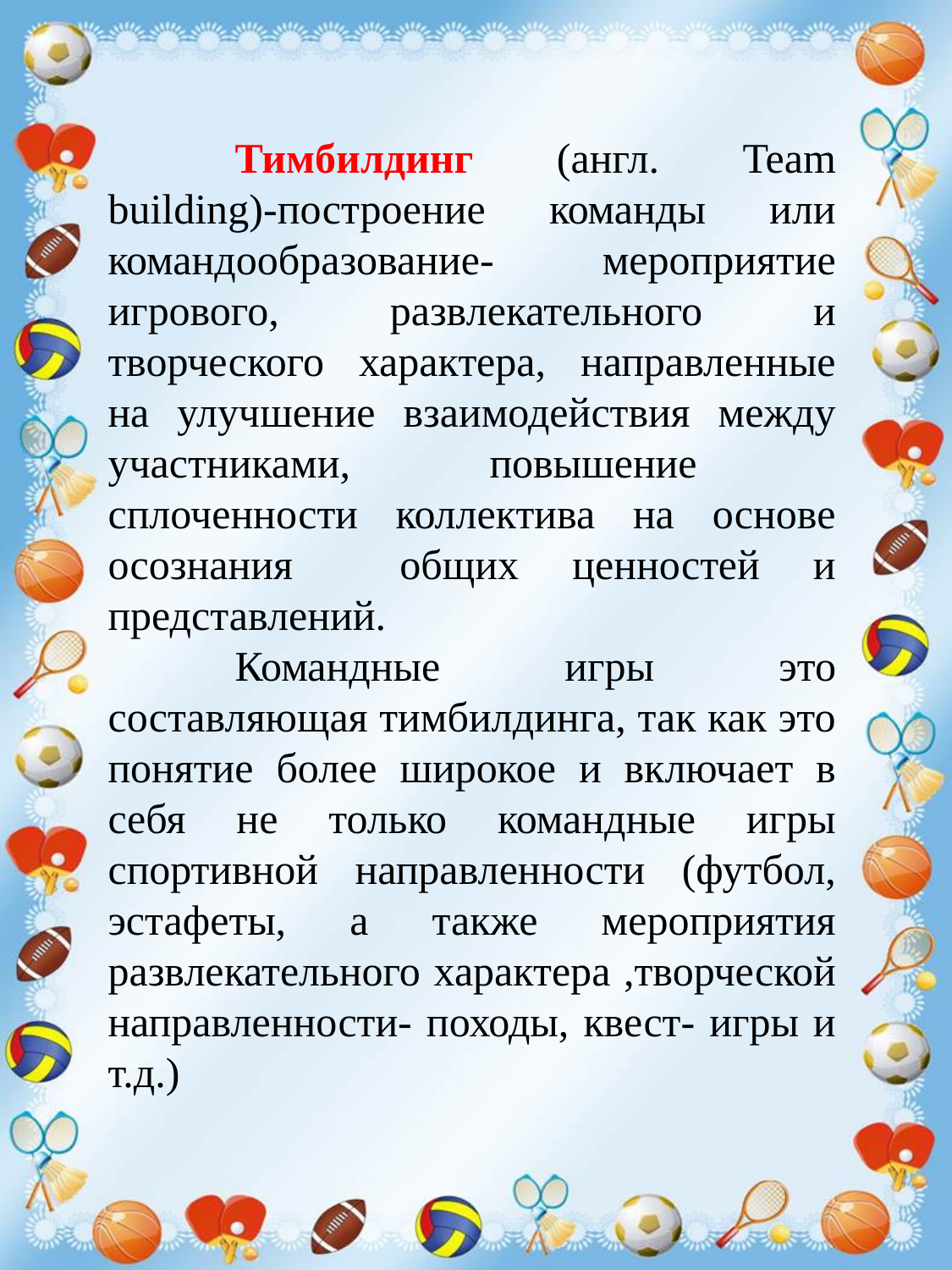

# Тимбилдинг (англ. Team building)-построение команды или командообразование- мероприятие игрового, развлекательного и творческого характера, направленные на улучшение взаимодействия между участниками, повышение  сплоченности коллектива на основе осознания  общих ценностей и представлений. Командные игры это составляющая тимбилдинга, так как это понятие более широкое и включает в себя не только командные игры спортивной направленности (футбол, эстафеты, а также мероприятия развлекательного характера ,творческой направленности- походы, квест- игры и т.д.)